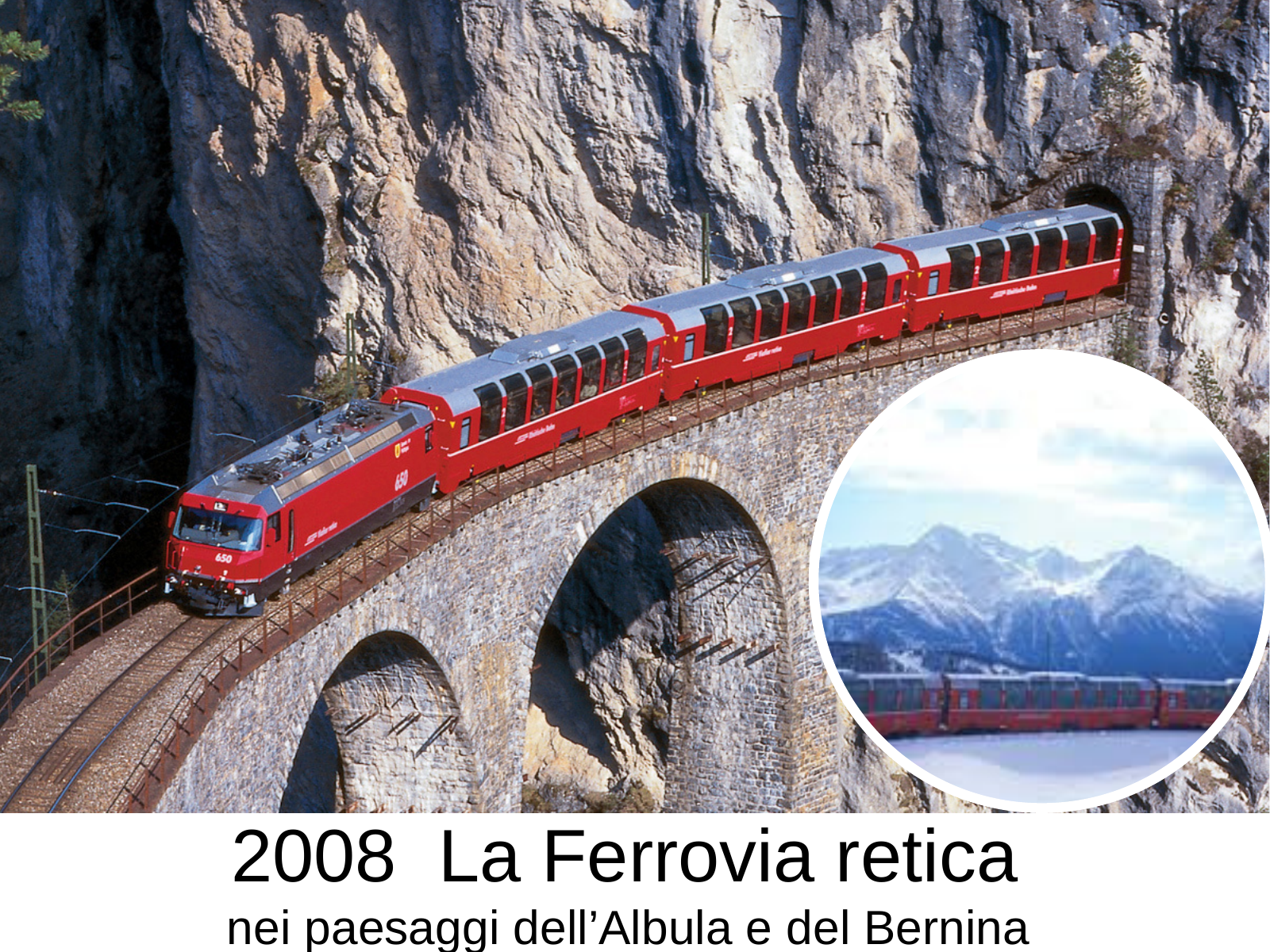

:

2008  La Ferrovia retica
nei paesaggi dell’Albula e del Bernina